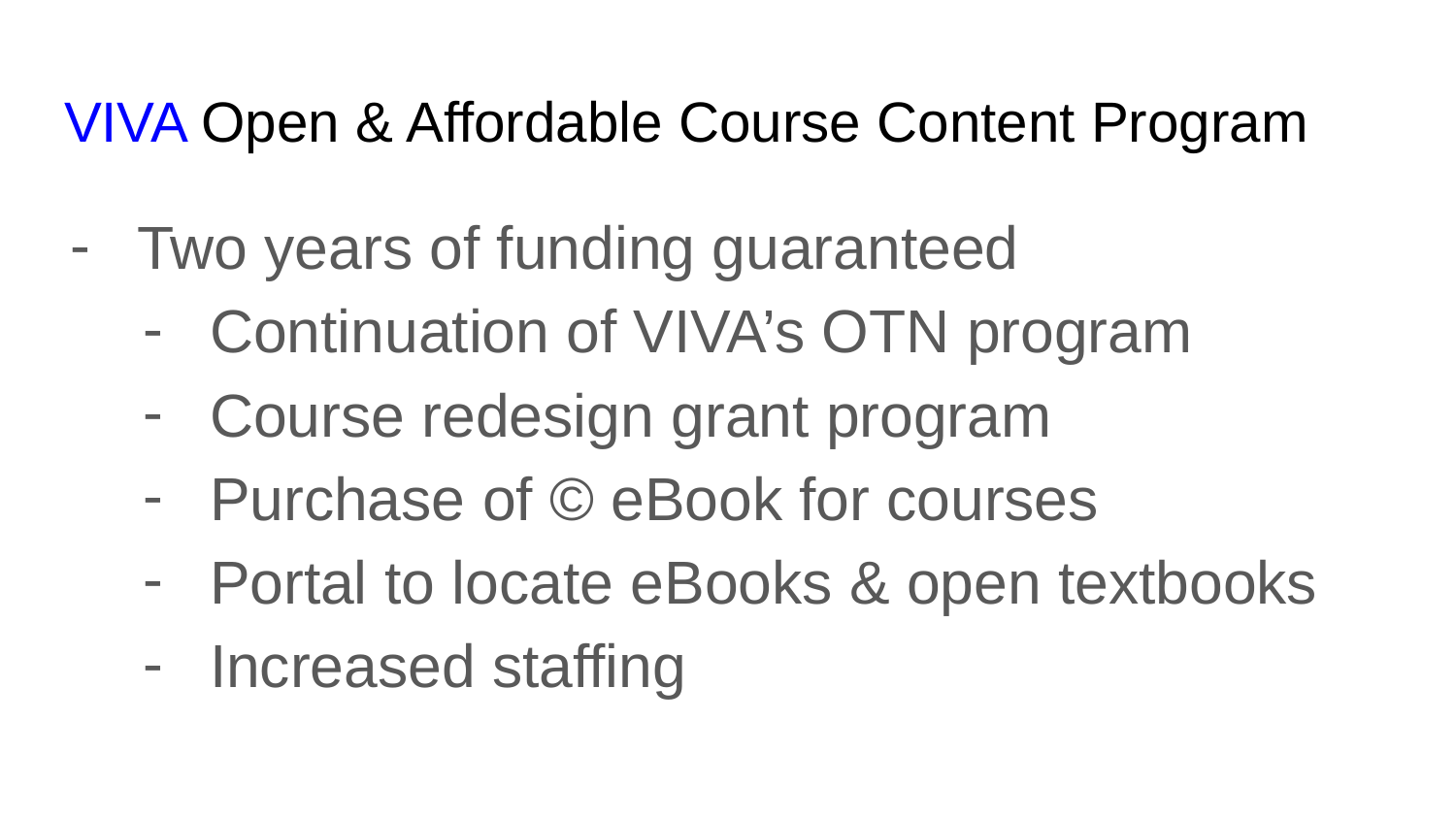

# VIVA Open & Affordable Course Content Program
Two years of funding guaranteed
Continuation of VIVA’s OTN program
Course redesign grant program
Purchase of © eBook for courses
Portal to locate eBooks & open textbooks
Increased staffing